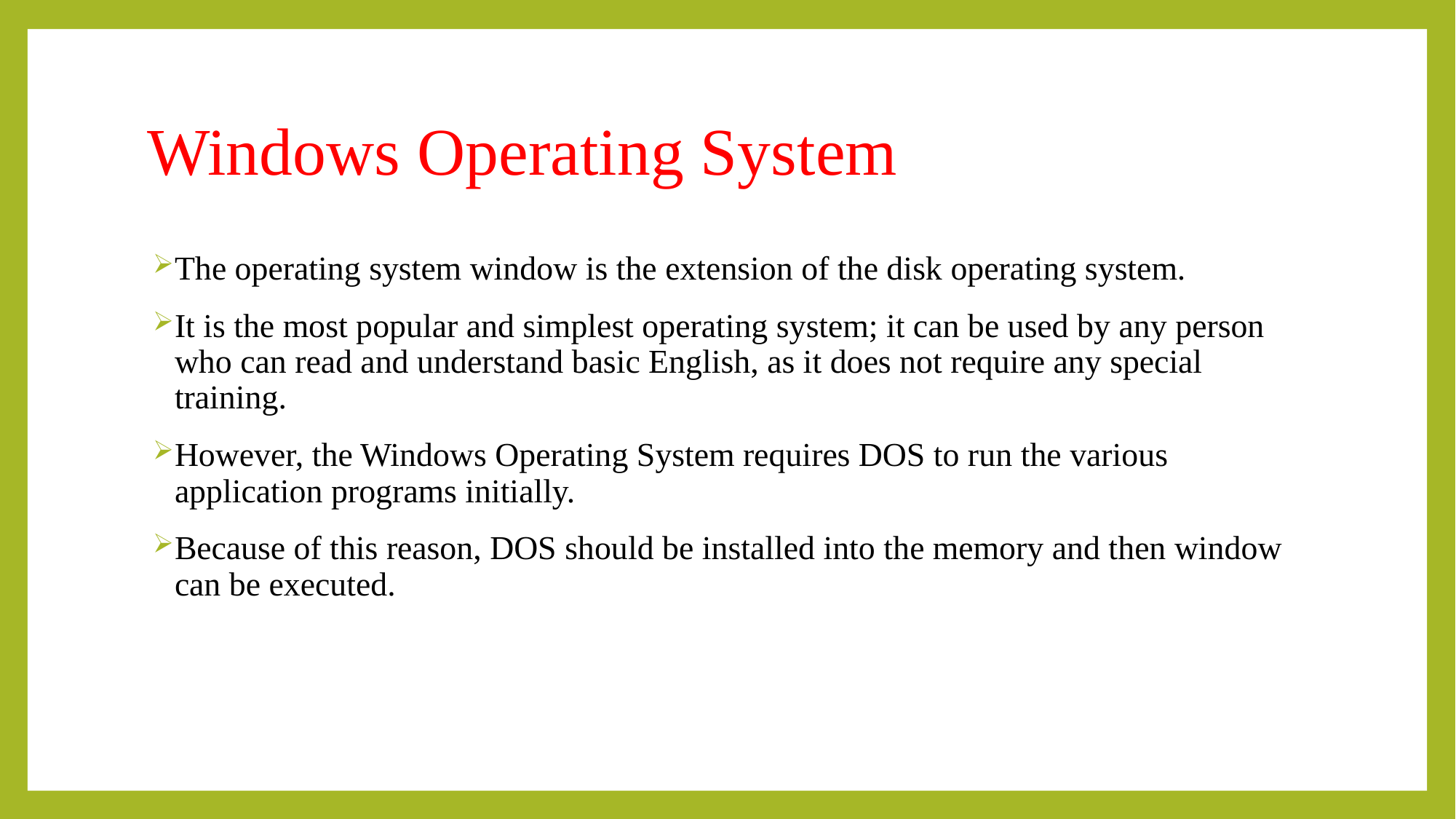

# Windows Operating System
The operating system window is the extension of the disk operating system.
It is the most popular and simplest operating system; it can be used by any person who can read and understand basic English, as it does not require any special training.
However, the Windows Operating System requires DOS to run the various application programs initially.
Because of this reason, DOS should be installed into the memory and then window can be executed.